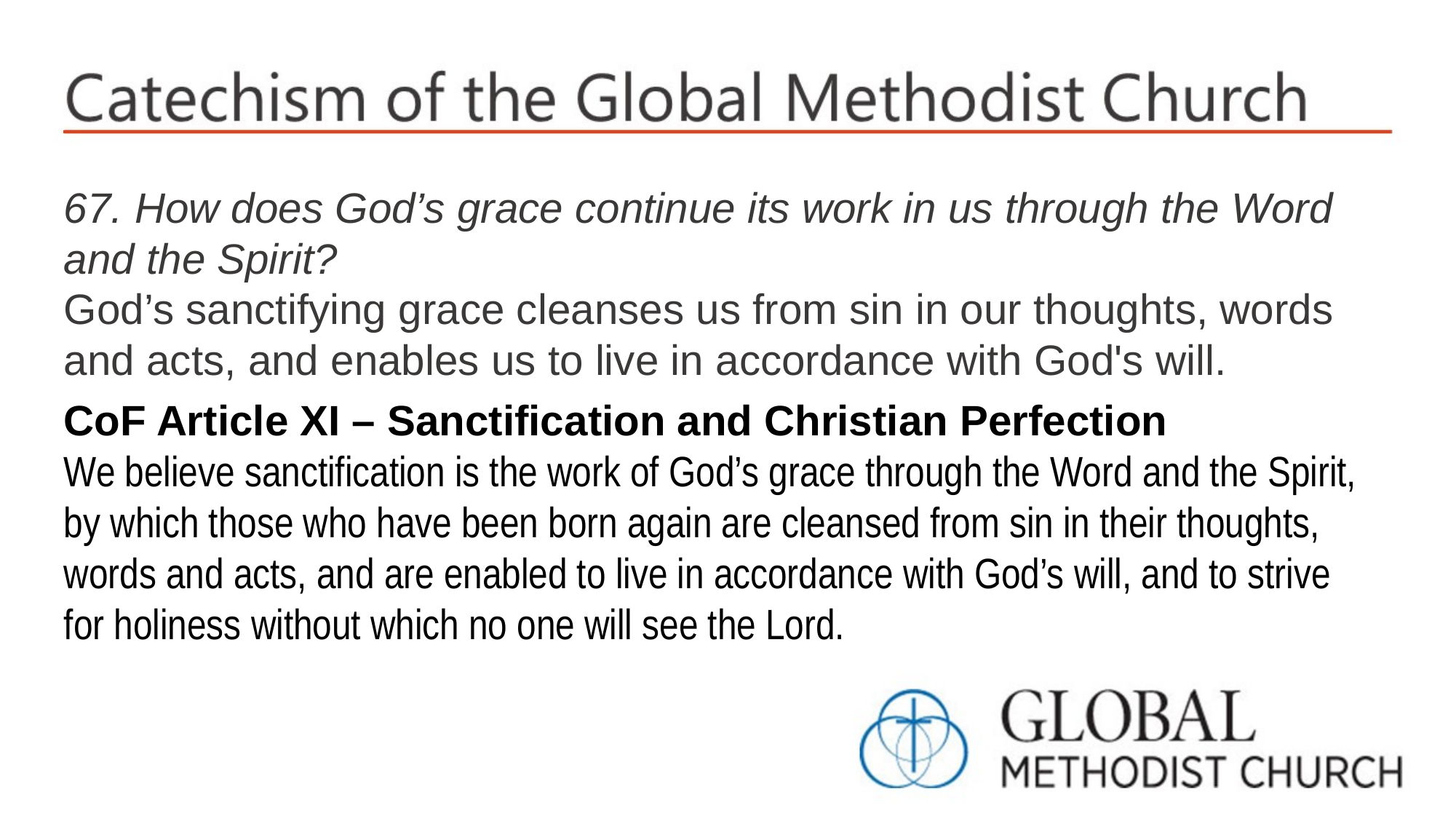

67. How does God’s grace continue its work in us through the Word and the Spirit?
God’s sanctifying grace cleanses us from sin in our thoughts, words and acts, and enables us to live in accordance with God's will.
CoF Article XI – Sanctification and Christian Perfection
We believe sanctification is the work of God’s grace through the Word and the Spirit, by which those who have been born again are cleansed from sin in their thoughts, words and acts, and are enabled to live in accordance with God’s will, and to strive for holiness without which no one will see the Lord.